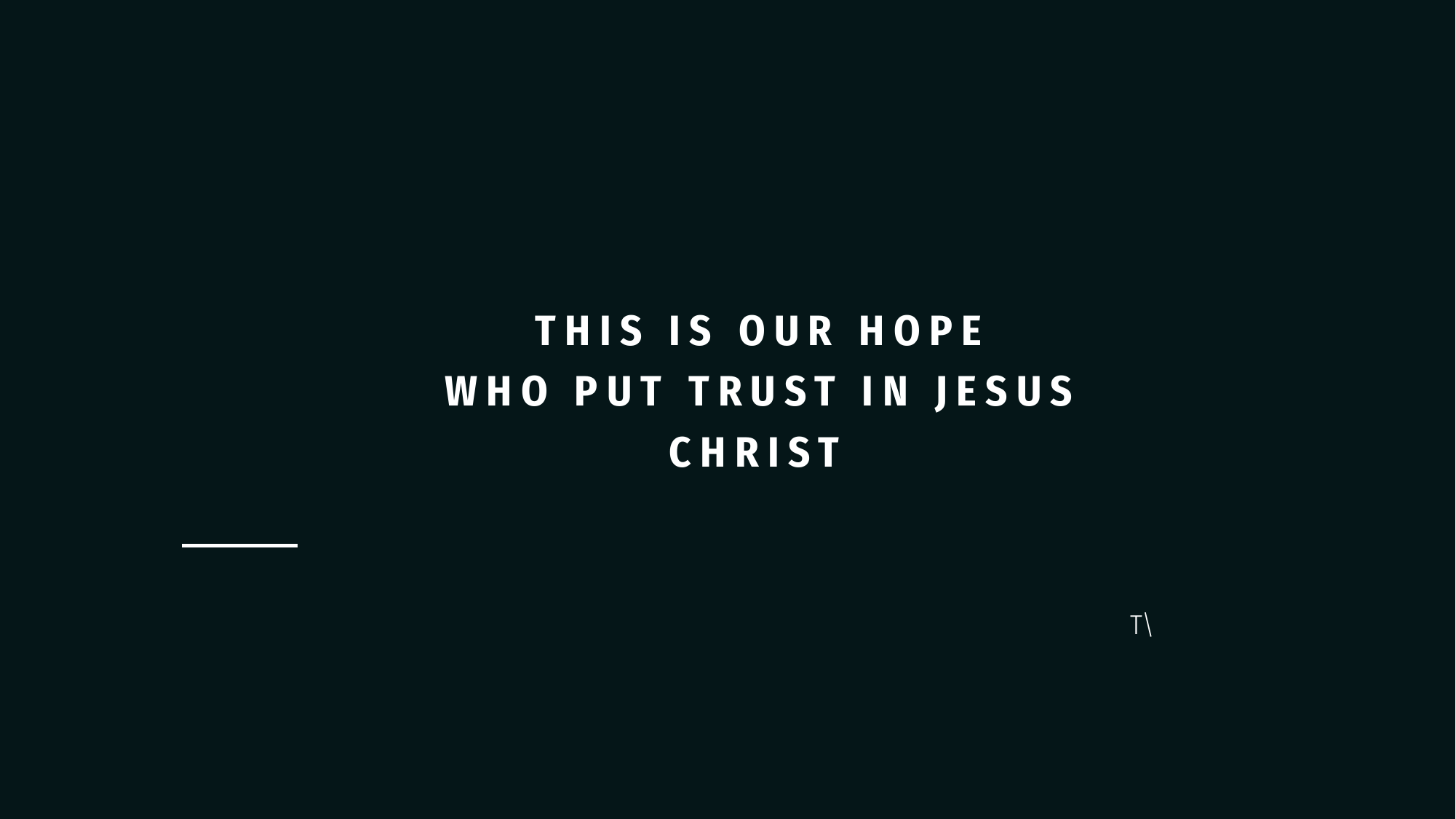

# THIS IS OUR HOPE who put trust in jesus christ
T\